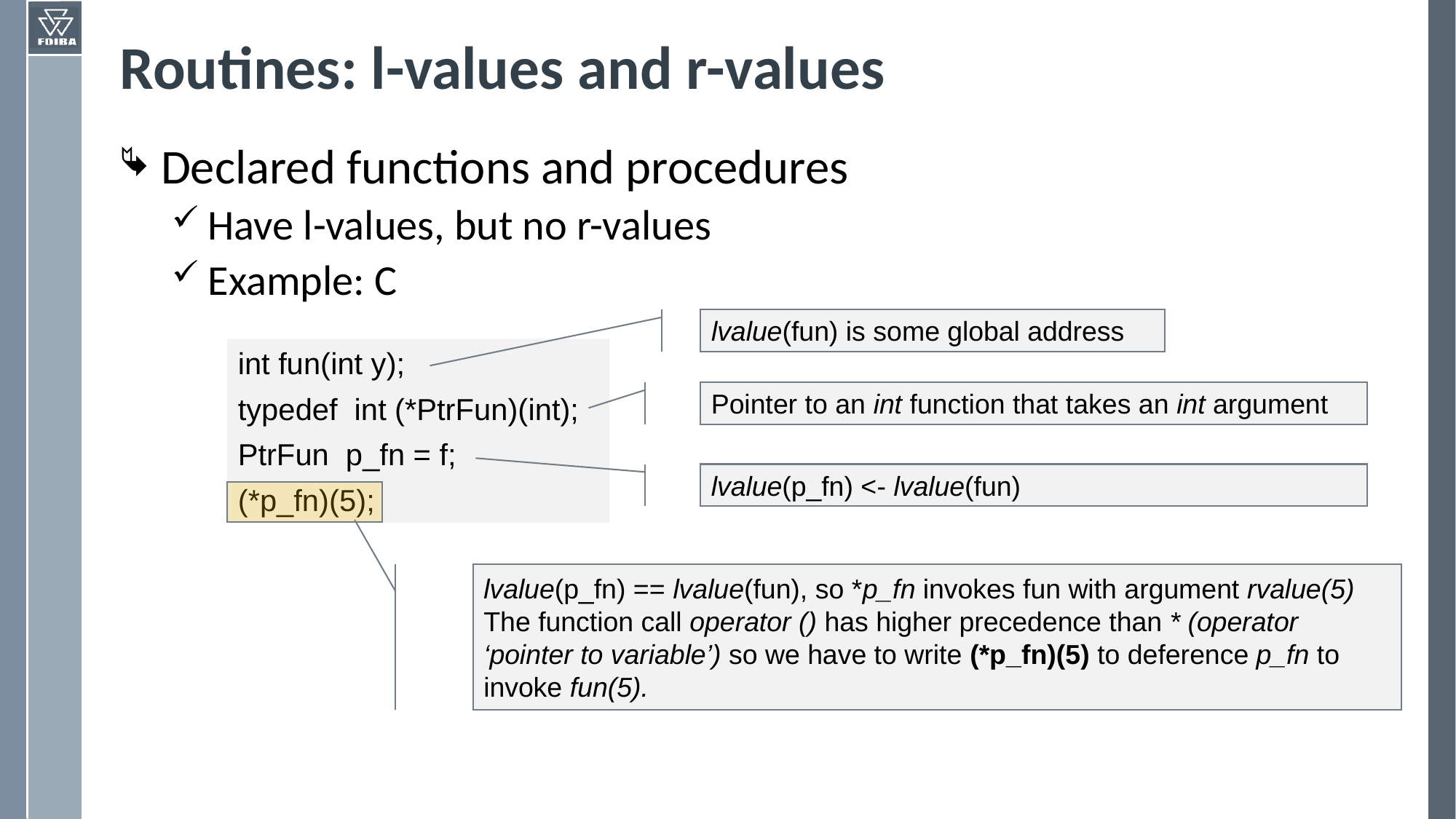

# Routines: l-values and r-values
Declared functions and procedures
Have l-values, but no r-values
Example: C
lvalue(fun) is some global address
int fun(int y);
typedef  int (*PtrFun)(int);
PtrFun  p_fn = f;
(*p_fn)(5);
Pointer to an int function that takes an int argument
lvalue(p_fn) <- lvalue(fun)

lvalue(p_fn) == lvalue(fun), so *p_fn invokes fun with argument rvalue(5)
The function call operator () has higher precedence than * (operator ‘pointer to variable’) so we have to write (*p_fn)(5) to deference p_fn to invoke fun(5).